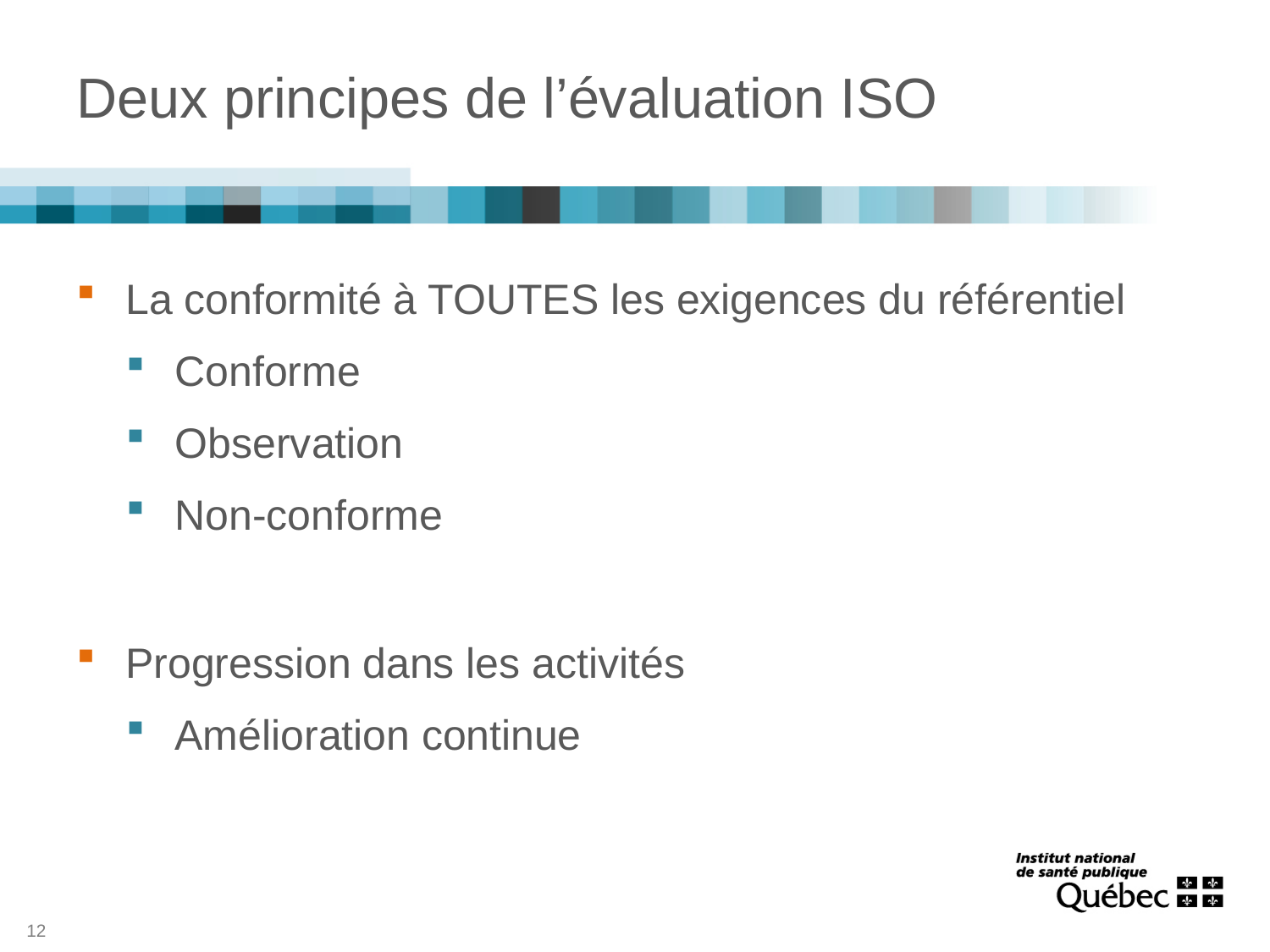

# Deux principes de l’évaluation ISO
La conformité à TOUTES les exigences du référentiel
Conforme
Observation
Non-conforme

Progression dans les activités
Amélioration continue

12